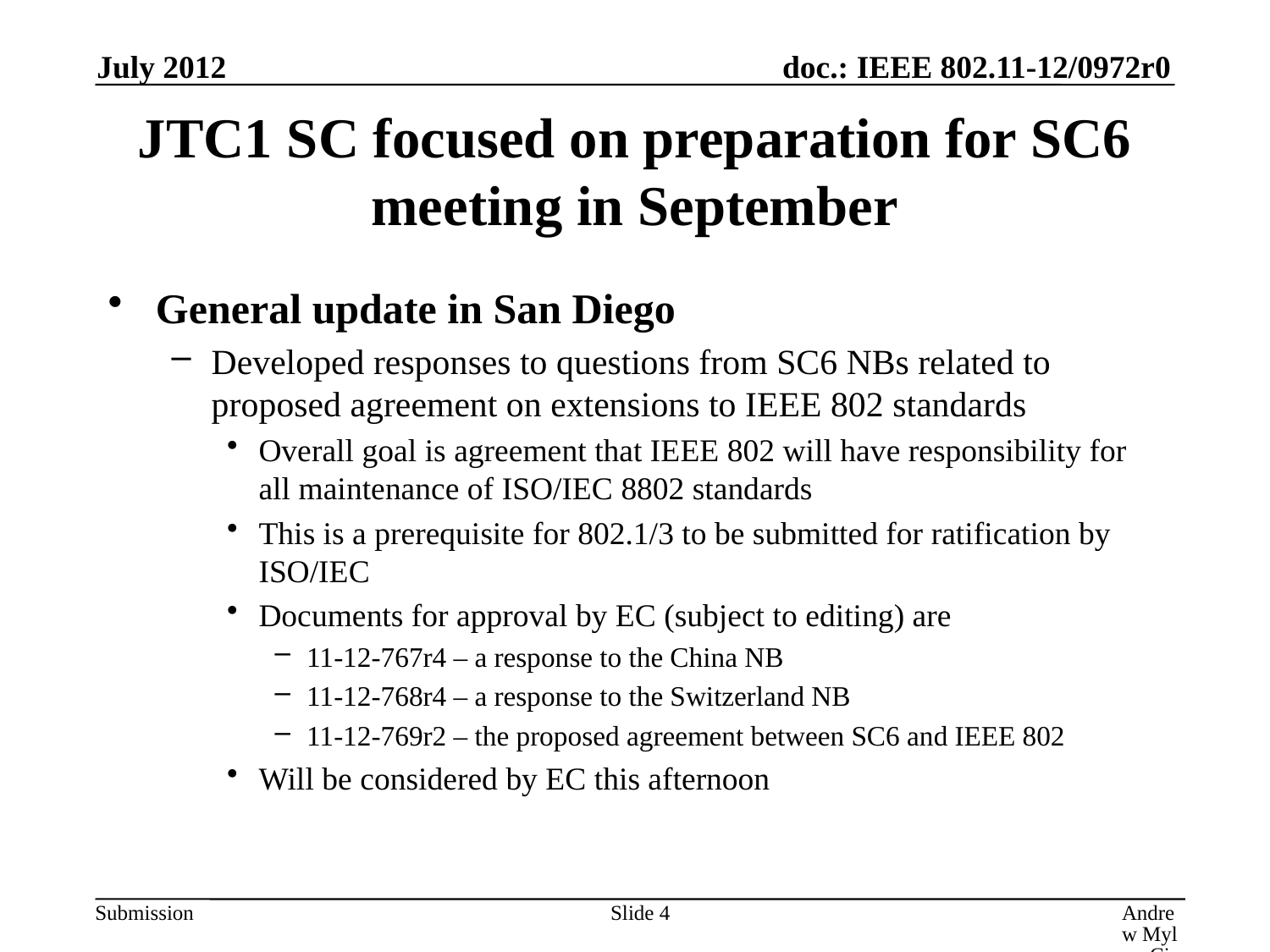

July 2012
# JTC1 SC focused on preparation for SC6 meeting in September
General update in San Diego
Developed responses to questions from SC6 NBs related to proposed agreement on extensions to IEEE 802 standards
Overall goal is agreement that IEEE 802 will have responsibility for all maintenance of ISO/IEC 8802 standards
This is a prerequisite for 802.1/3 to be submitted for ratification by ISO/IEC
Documents for approval by EC (subject to editing) are
11-12-767r4 – a response to the China NB
11-12-768r4 – a response to the Switzerland NB
11-12-769r2 – the proposed agreement between SC6 and IEEE 802
Will be considered by EC this afternoon

Slide 4
Andrew Myles, Cisco